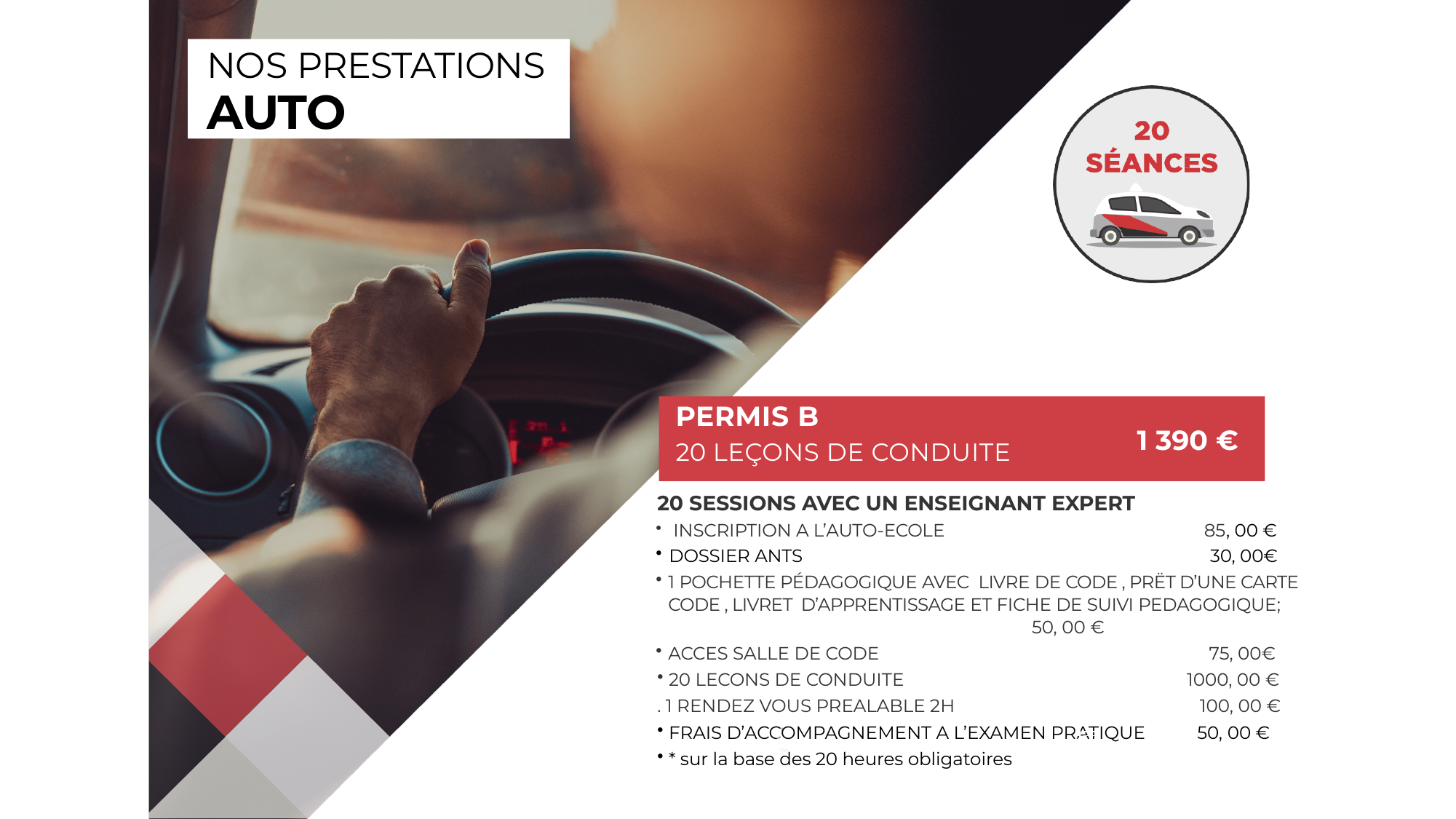

NOS PRESTATIONS
AUTO

PERMIS B
20 LEÇONS DE CONDUITE

1 390 €

20 SESSIONS AVEC UN ENSEIGNANT EXPERT
 INSCRIPTION A L’AUTO-ECOLE                                                        85, 00 €
DOSSIER ANTS                                                                                        30, 00€
1 POCHETTE PÉDAGOGIQUE AVEC  LIVRE DE CODE , PRËT D’UNE CARTE CODE , LIVRET  D’APPRENTISSAGE ET FICHE DE SUIVI PEDAGOGIQUE;		                                                      50, 00 €
ACCES SALLE DE CODE                                                                      75, 00€
20 LECONS DE CONDUITE                                                            1000, 00 €
. 1 RENDEZ VOUS PREALABLE 2H                                                    100, 00 €
FRAIS D’ACCOMPAGNEMENT A L’EXAMEN PRATIQUE           50, 00 €
* sur la base des 20 heures obligatoires